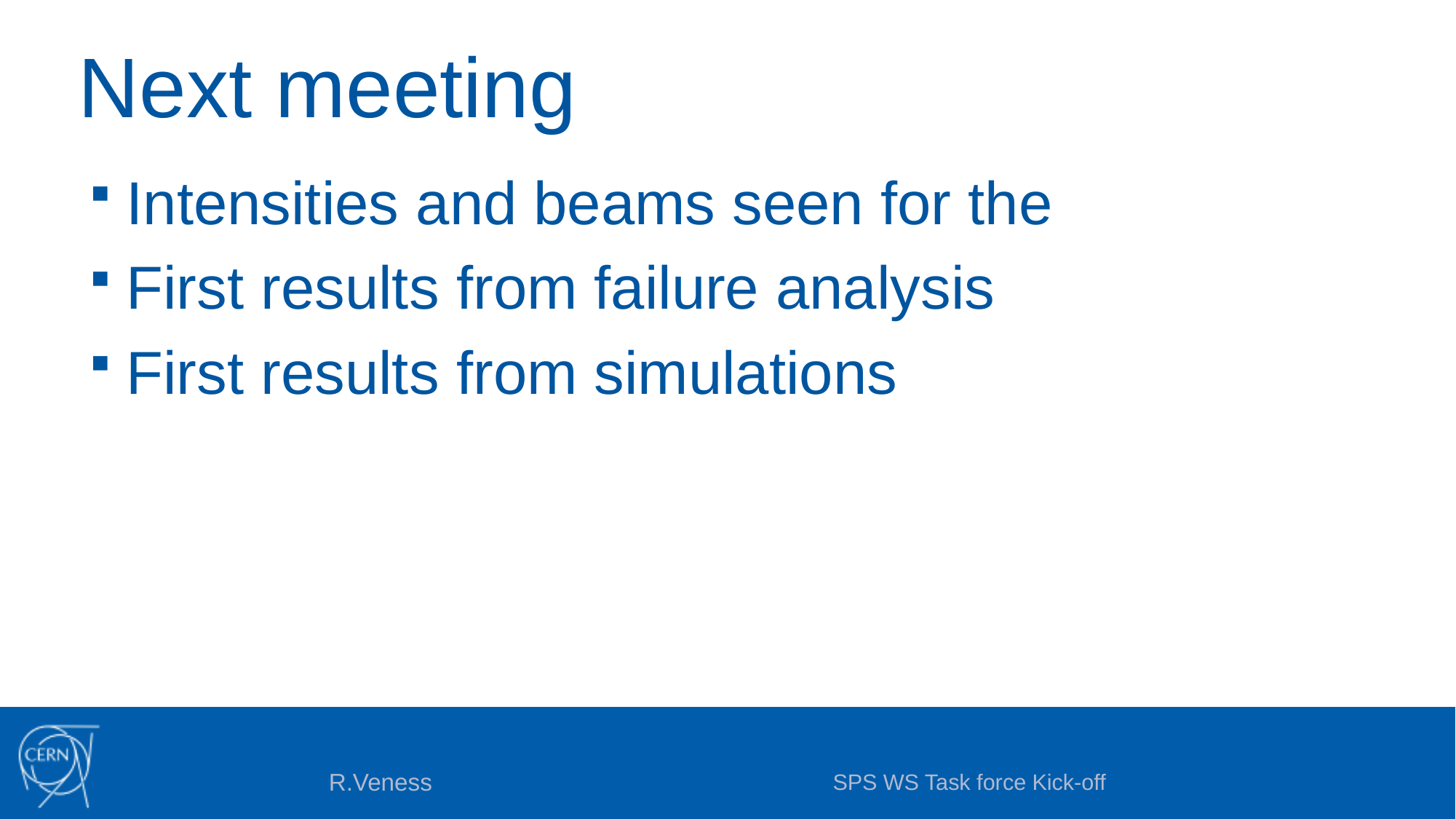

# Next meeting
Intensities and beams seen for the
First results from failure analysis
First results from simulations
SPS WS Task force Kick-off
R.Veness